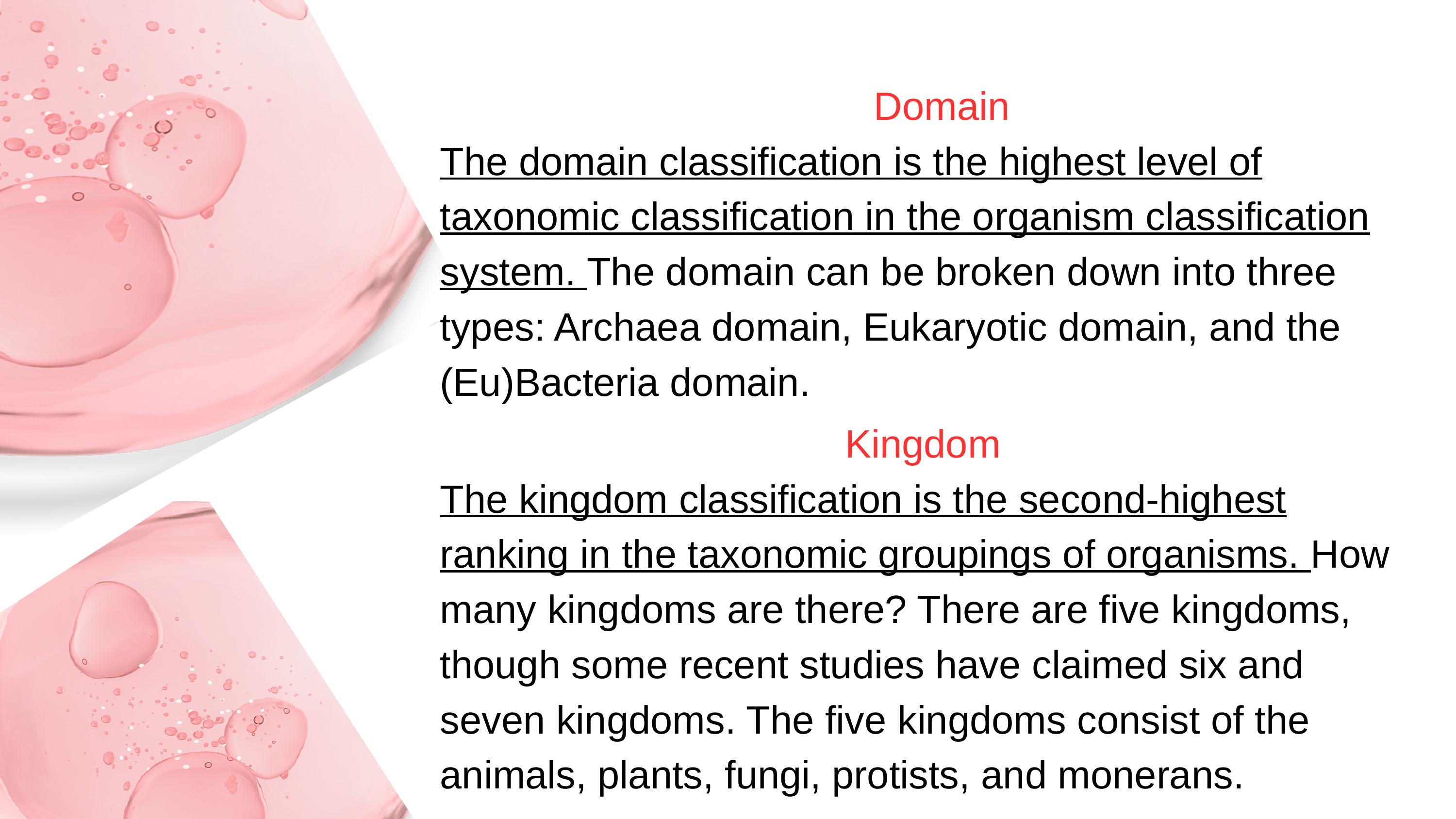

Domain
The domain classification is the highest level of taxonomic classification in the organism classification system. The domain can be broken down into three types: Archaea domain, Eukaryotic domain, and the (Eu)Bacteria domain.
Kingdom
The kingdom classification is the second-highest ranking in the taxonomic groupings of organisms. How many kingdoms are there? There are five kingdoms, though some recent studies have claimed six and seven kingdoms. The five kingdoms consist of the animals, plants, fungi, protists, and monerans.